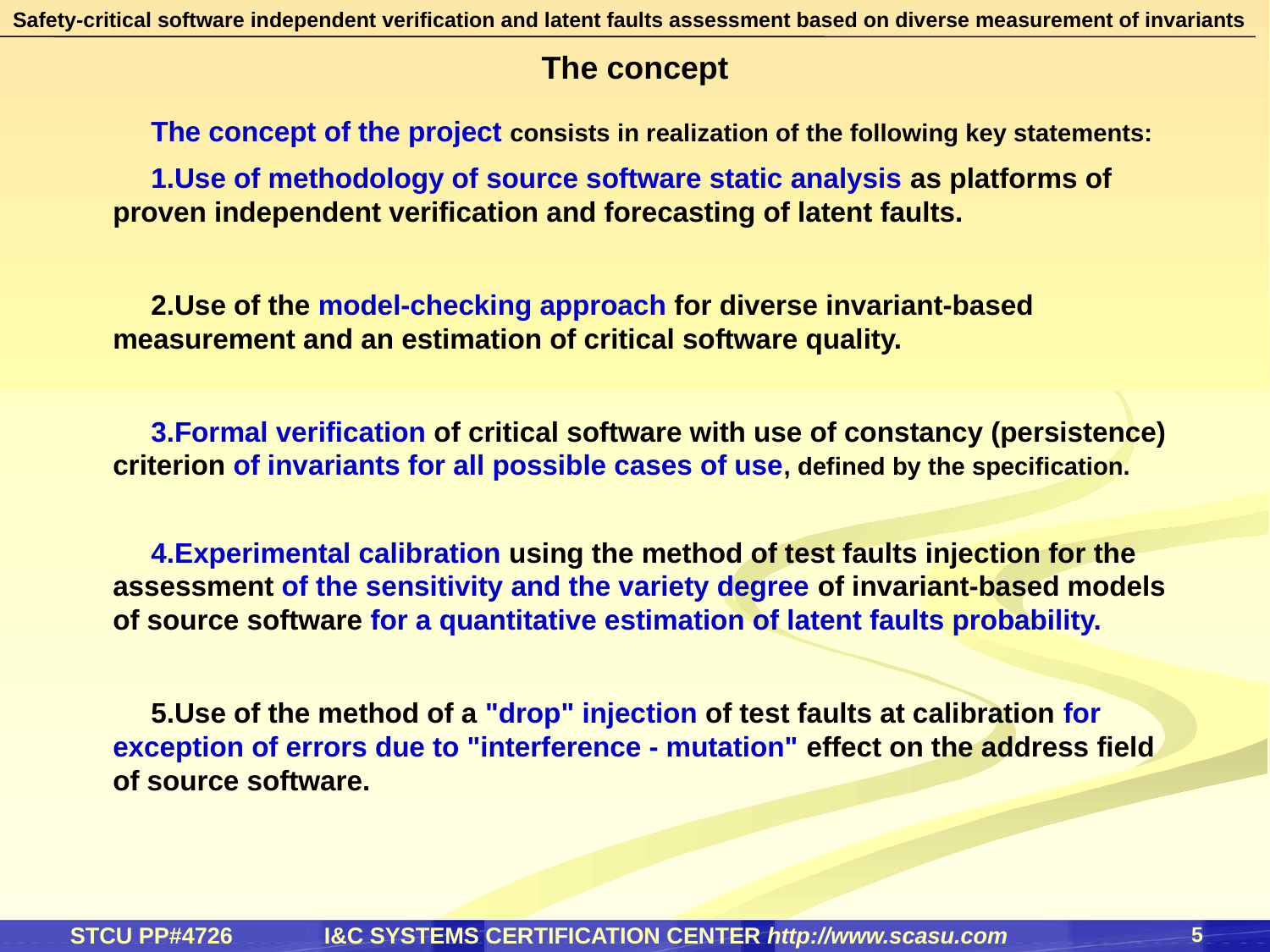

Safety-critical software independent verification and latent faults assessment based on diverse measurement of invariants
# The concept
The concept of the project consists in realization of the following key statements:
Use of methodology of source software static analysis as platforms of proven independent verification and forecasting of latent faults.

Use of the model-checking approach for diverse invariant-based measurement and an estimation of critical software quality.

Formal verification of critical software with use of constancy (persistence) criterion of invariants for all possible cases of use, defined by the specification.

Experimental calibration using the method of test faults injection for the assessment of the sensitivity and the variety degree of invariant-based models of source software for a quantitative estimation of latent faults probability.

Use of the method of a "drop" injection of test faults at calibration for exception of errors due to "interference - mutation" effect on the address field of source software.

5